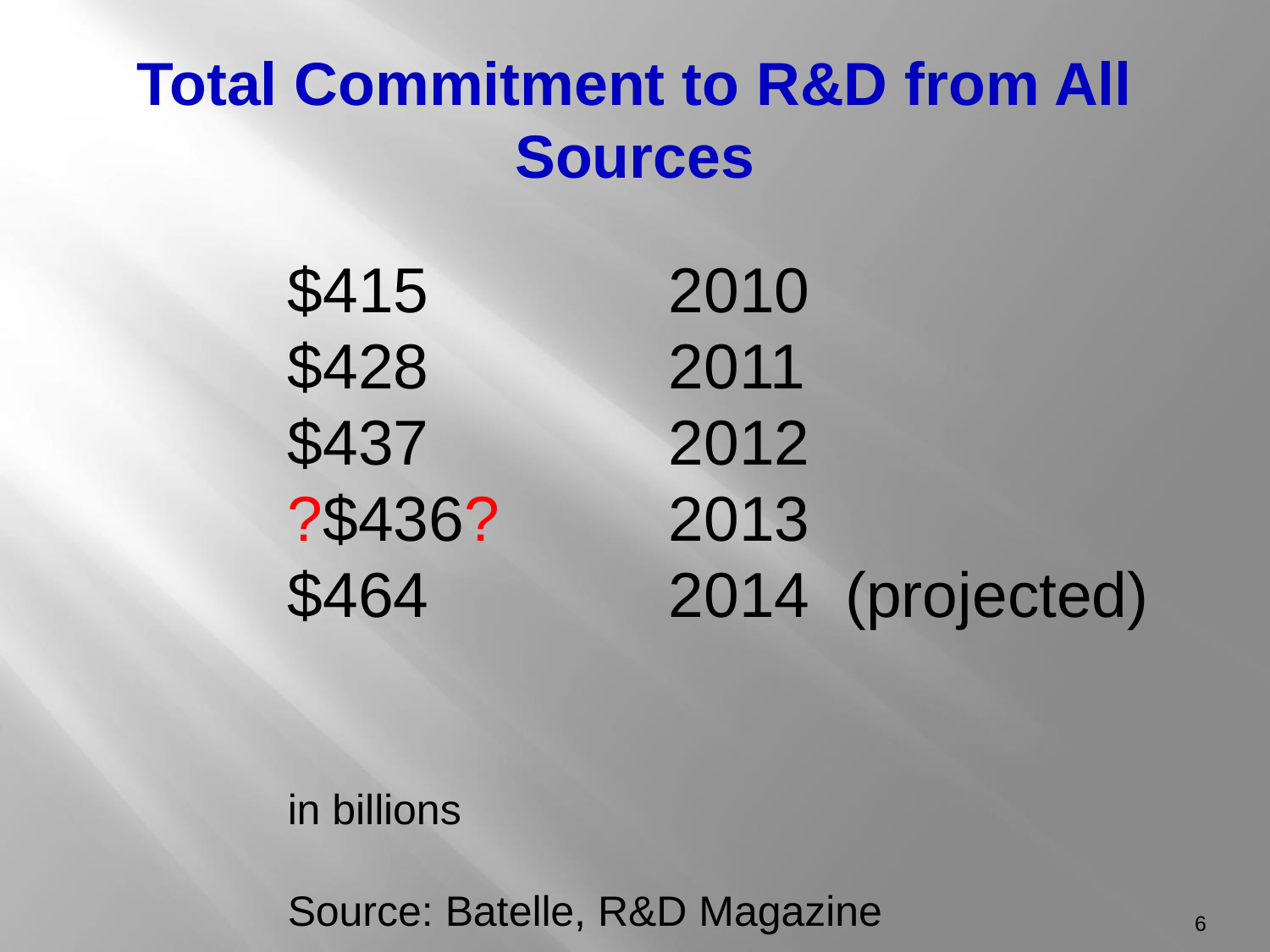

# Total Commitment to R&D from All Sources
$415		2010
$428		2011
$437		2012
?$436?		2013
$464		2014  (projected)

in billions

Source: Batelle, R&D Magazine
6